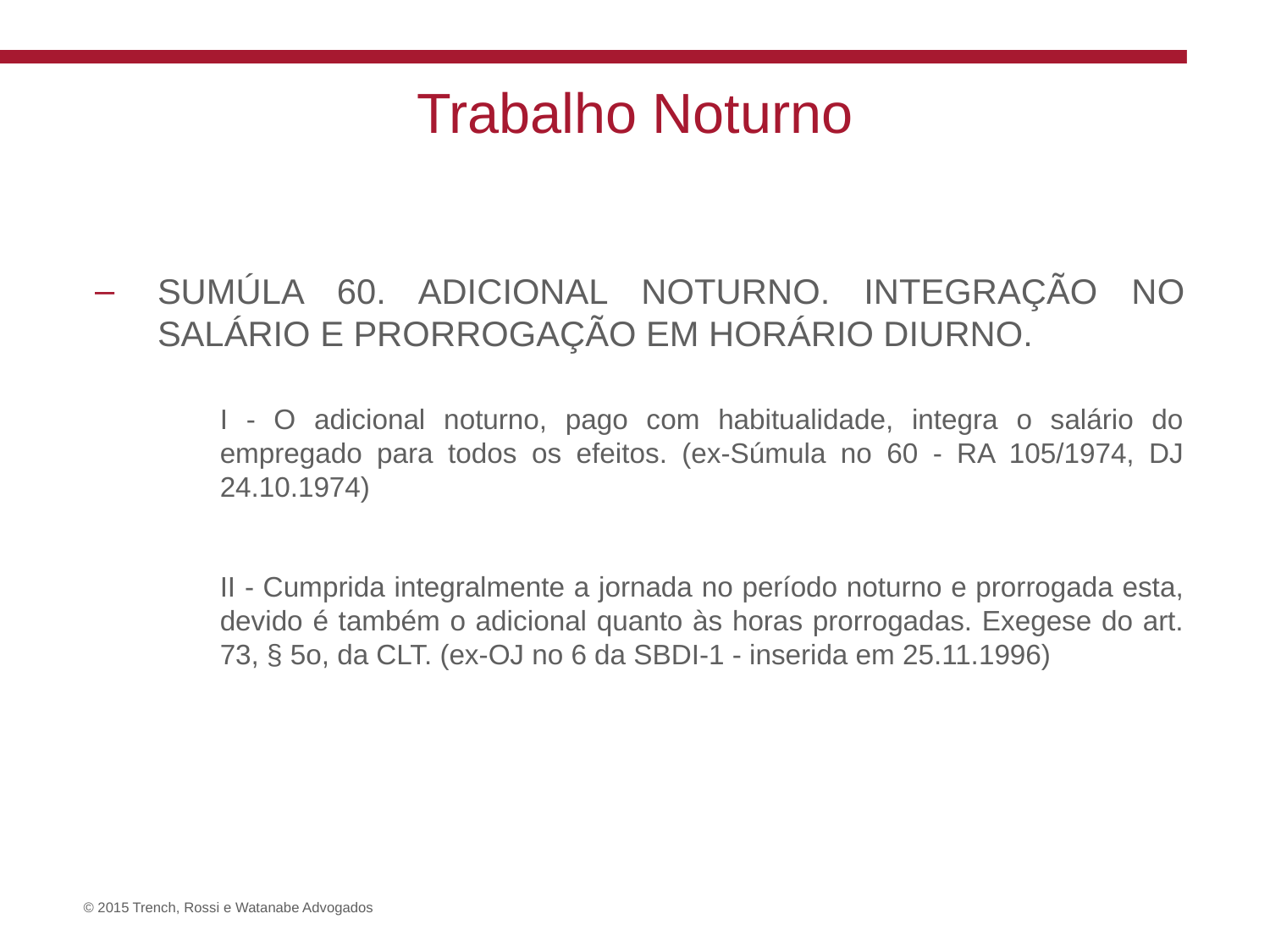

# Trabalho Noturno

SUMÚLA 60. ADICIONAL NOTURNO. INTEGRAÇÃO NO SALÁRIO E PRORROGAÇÃO EM HORÁRIO DIURNO.

I - O adicional noturno, pago com habitualidade, integra o salário do empregado para todos os efeitos. (ex-Súmula no 60 - RA 105/1974, DJ 24.10.1974)

II - Cumprida integralmente a jornada no período noturno e prorrogada esta, devido é também o adicional quanto às horas prorrogadas. Exegese do art. 73, § 5o, da CLT. (ex-OJ no 6 da SBDI-1 - inserida em 25.11.1996)